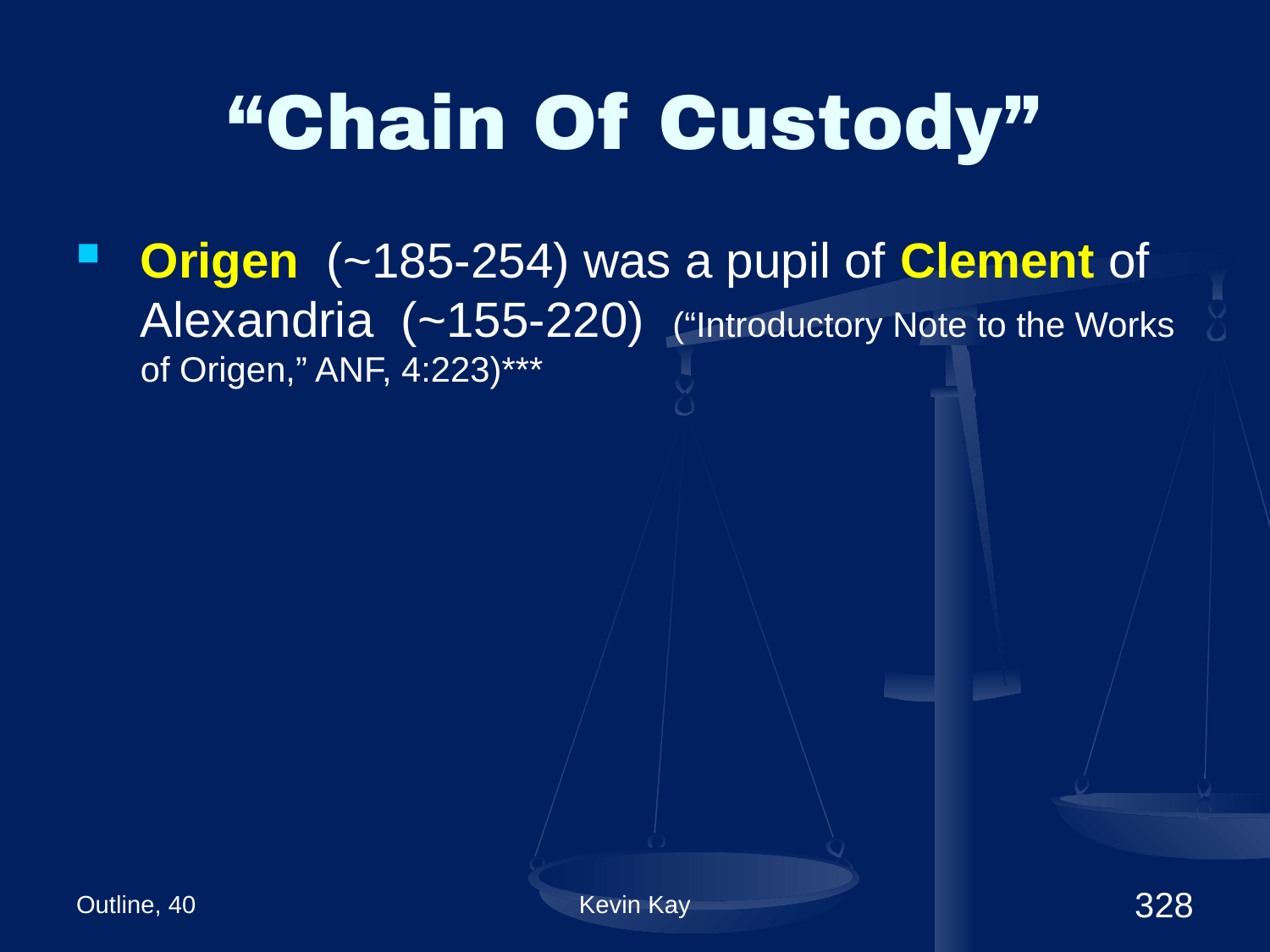

# “Chain Of Custody”
Origen  (~185-254) was a pupil of Clement of Alexandria  (~155-220)  (“Introductory Note to the Works of Origen,” ANF, 4:223)***

Outline, 40
Kevin Kay
328